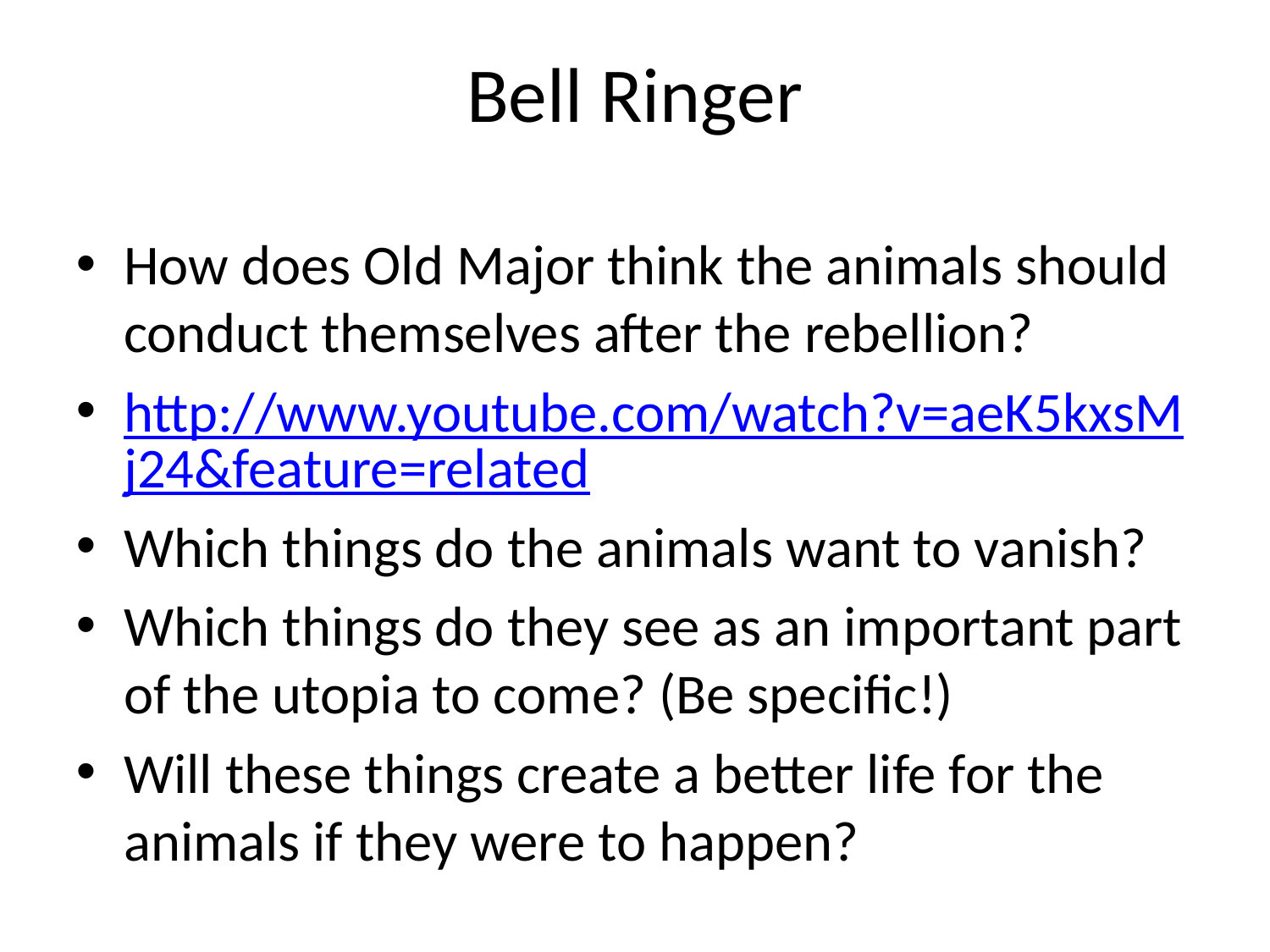

Bell Ringer
How does Old Major think the animals should conduct themselves after the rebellion?
http://www.youtube.com/watch?v=aeK5kxsMj24&feature=related
Which things do the animals want to vanish?
Which things do they see as an important part of the utopia to come? (Be specific!)
Will these things create a better life for the animals if they were to happen?